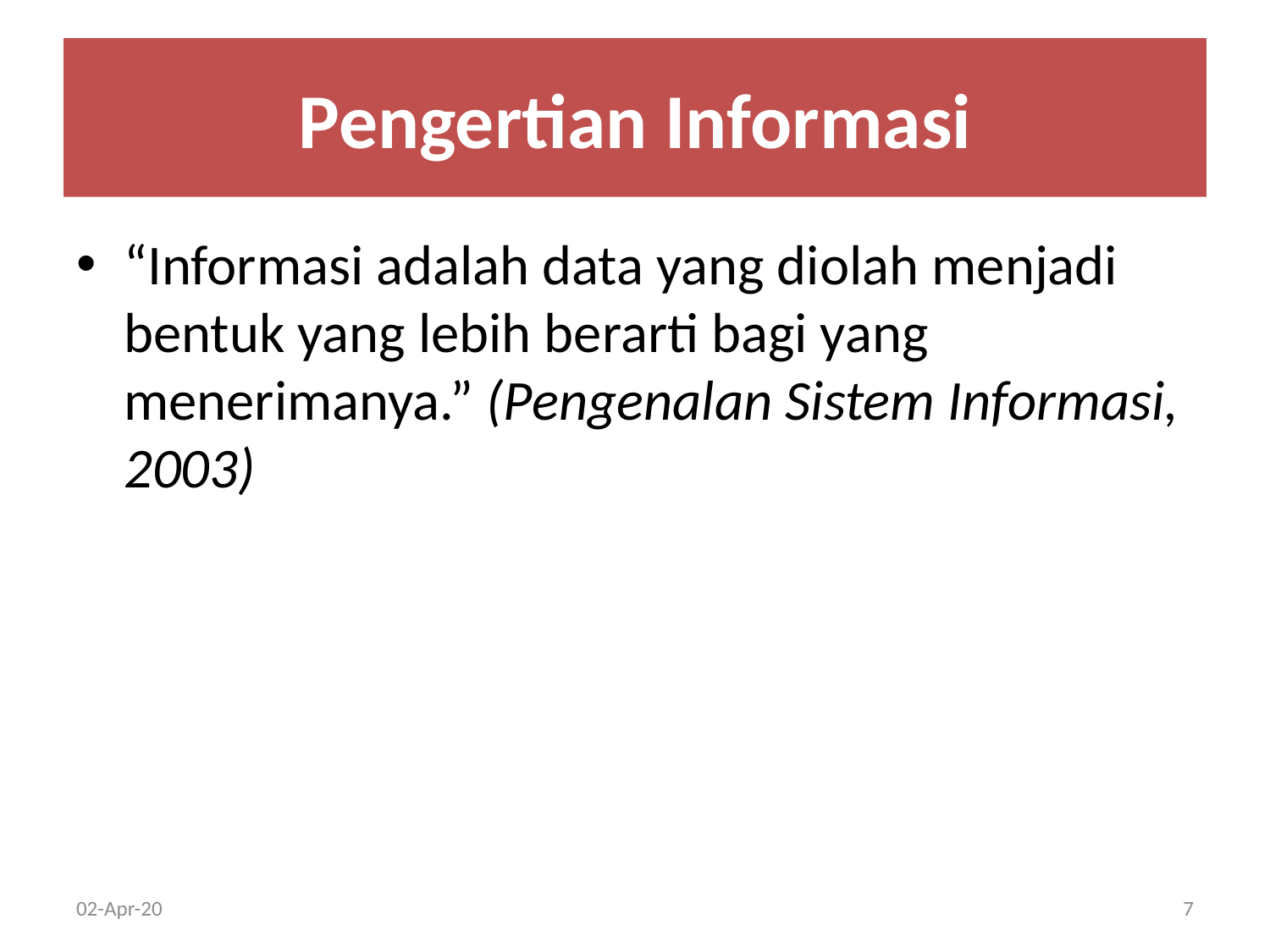

# Pengertian Informasi
“Informasi adalah data yang diolah menjadi bentuk yang lebih berarti bagi yang menerimanya.” (Pengenalan Sistem Informasi, 2003)
02-Apr-20
7